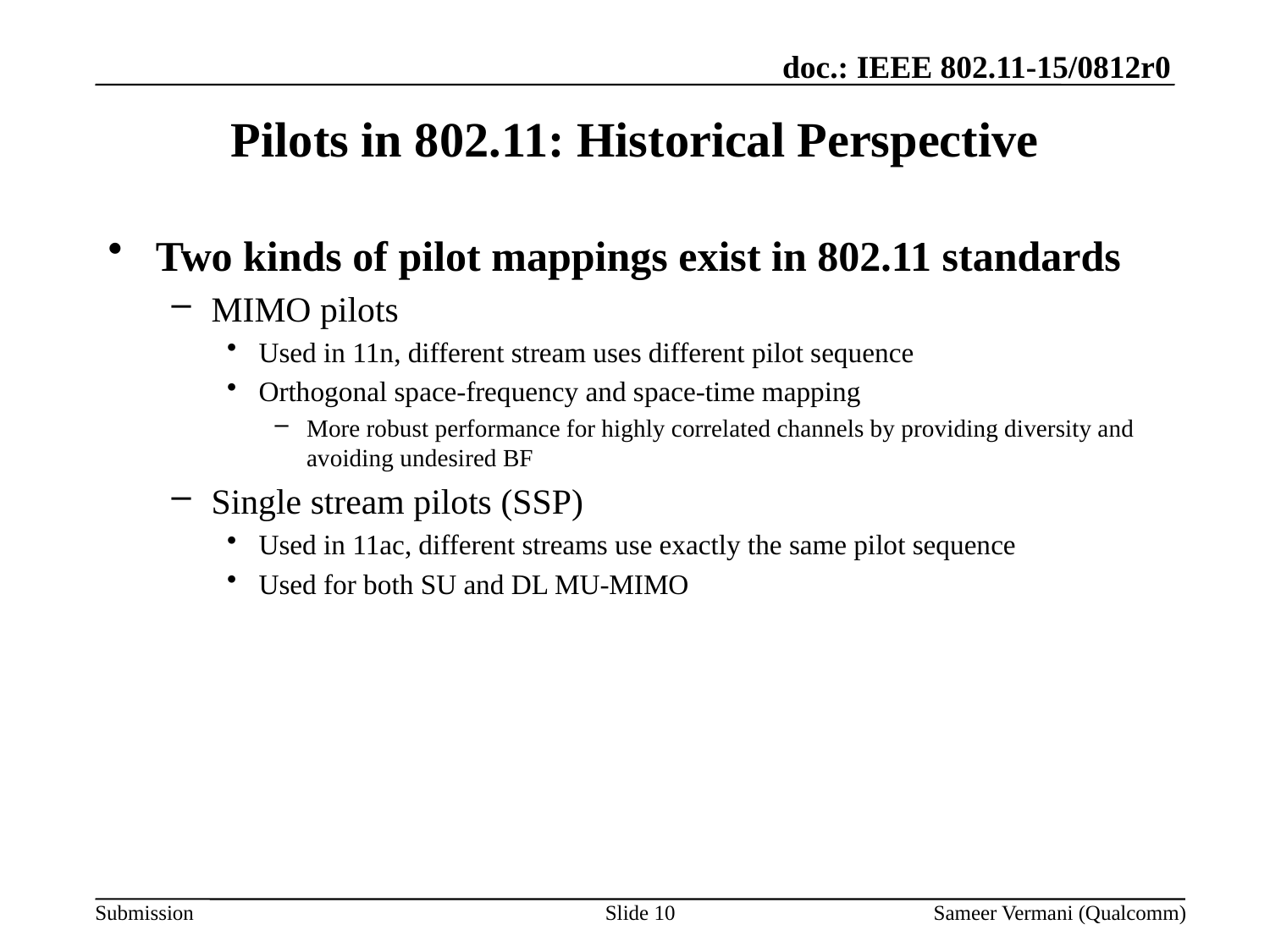

# Pilots in 802.11: Historical Perspective
Two kinds of pilot mappings exist in 802.11 standards
MIMO pilots
Used in 11n, different stream uses different pilot sequence
Orthogonal space-frequency and space-time mapping
More robust performance for highly correlated channels by providing diversity and avoiding undesired BF
Single stream pilots (SSP)
Used in 11ac, different streams use exactly the same pilot sequence
Used for both SU and DL MU-MIMO

Slide 10
Sameer Vermani (Qualcomm)